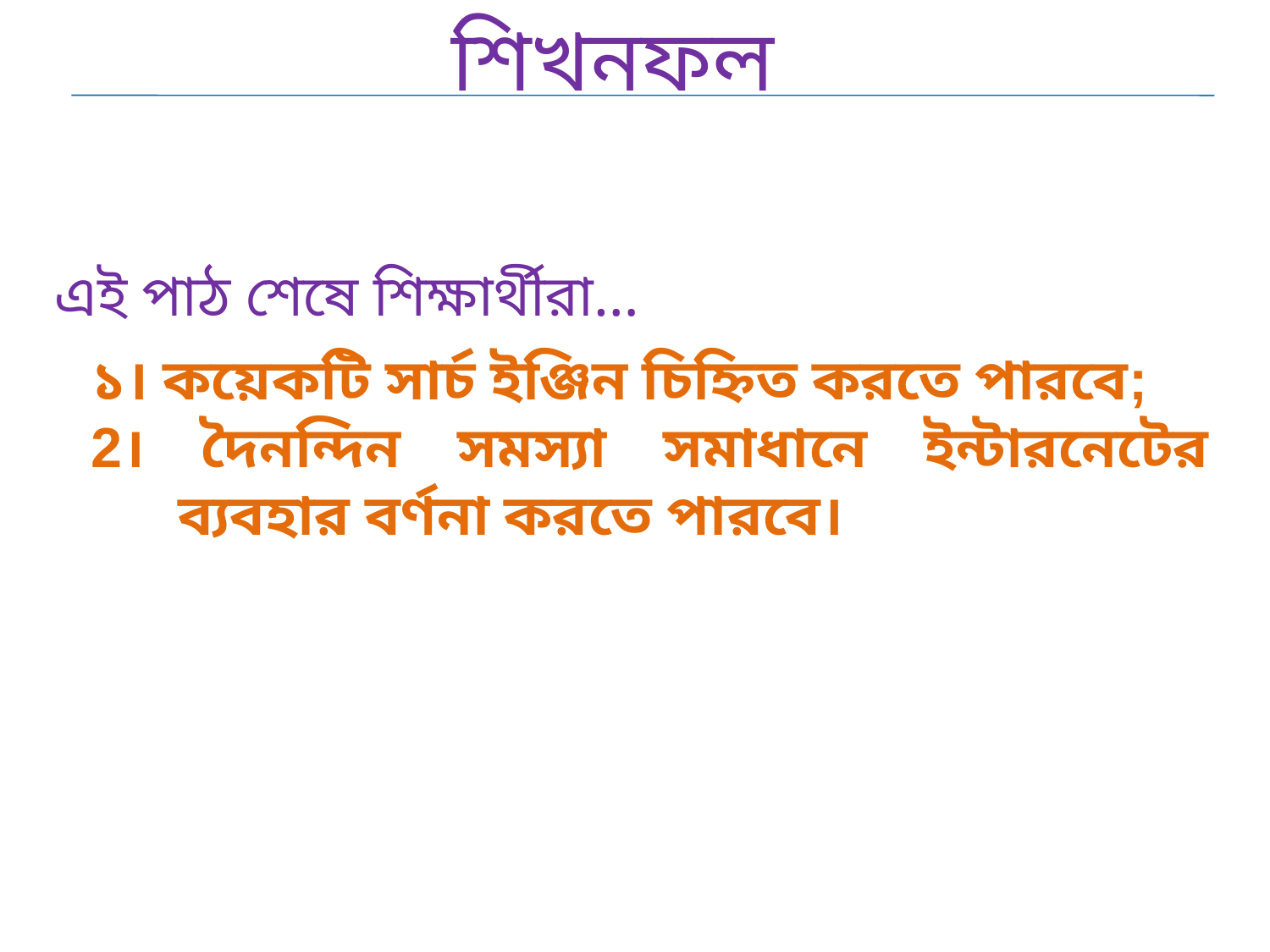

শিখনফল
এই পাঠ শেষে শিক্ষার্থীরা…
১। কয়েকটি সার্চ ইঞ্জিন চিহ্নিত করতে পারবে;
2। দৈনন্দিন সমস্যা সমাধানে ইন্টারনেটের ব্যবহার বর্ণনা করতে পারবে।